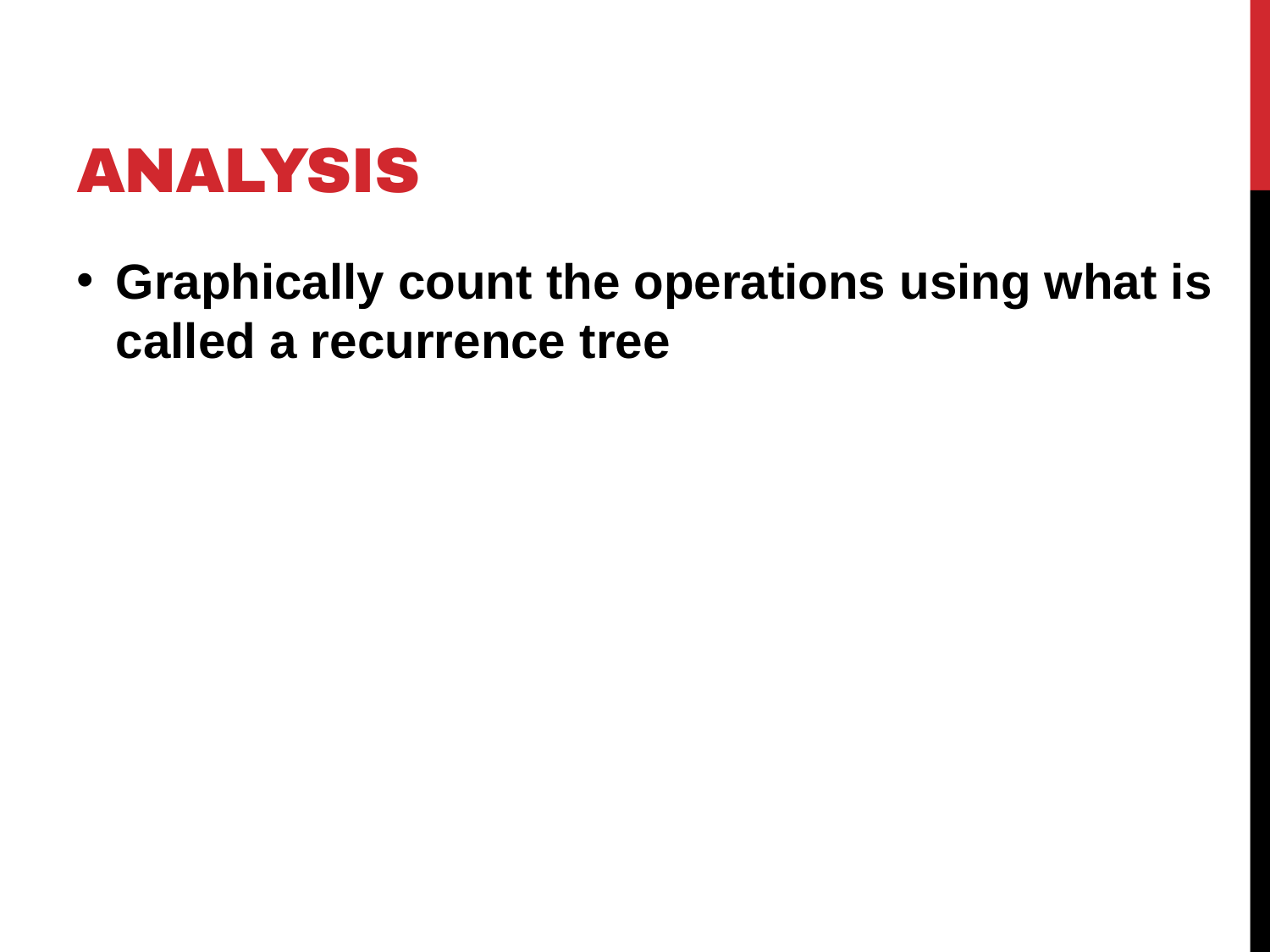

# Analysis
Graphically count the operations using what is called a recurrence tree